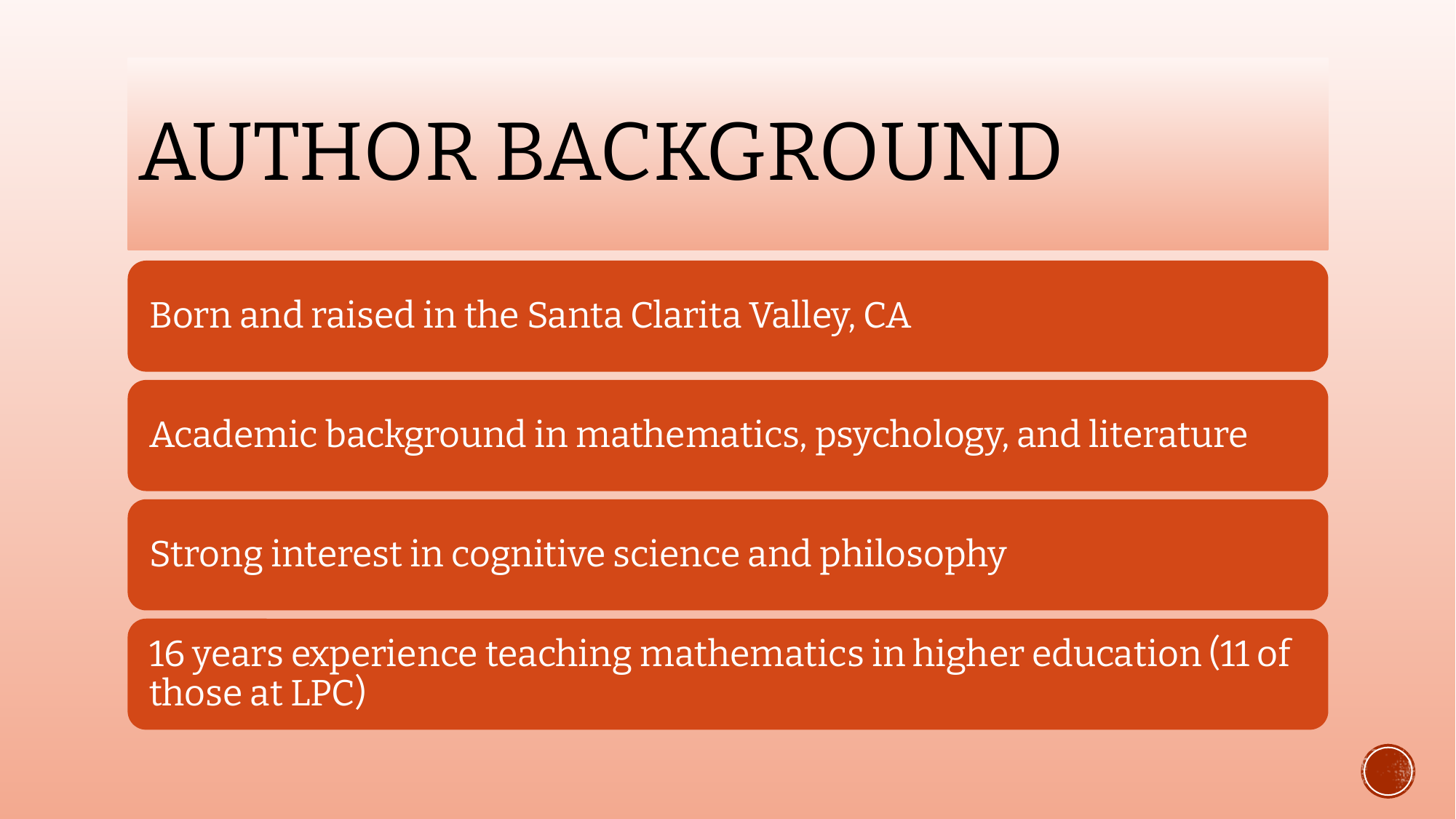

# Author Background
Born and raised in the Santa Clarita Valley, CA
Academic background in mathematics, psychology, and literature
Strong interest in cognitive science and philosophy
16 years experience teaching mathematics in higher education (11 of those at LPC)